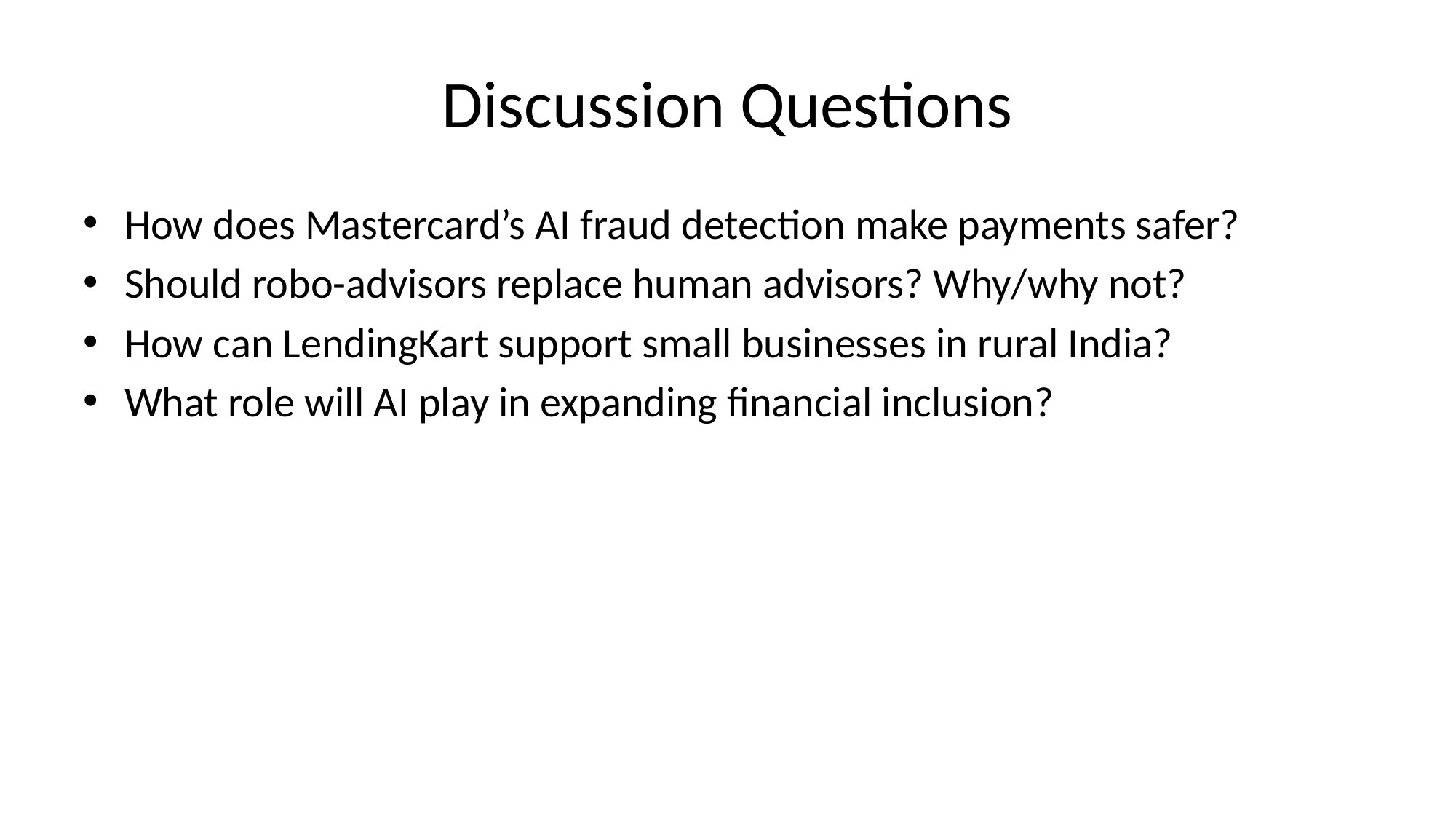

# Discussion Questions
How does Mastercard’s AI fraud detection make payments safer?
Should robo-advisors replace human advisors? Why/why not?
How can LendingKart support small businesses in rural India?
What role will AI play in expanding financial inclusion?